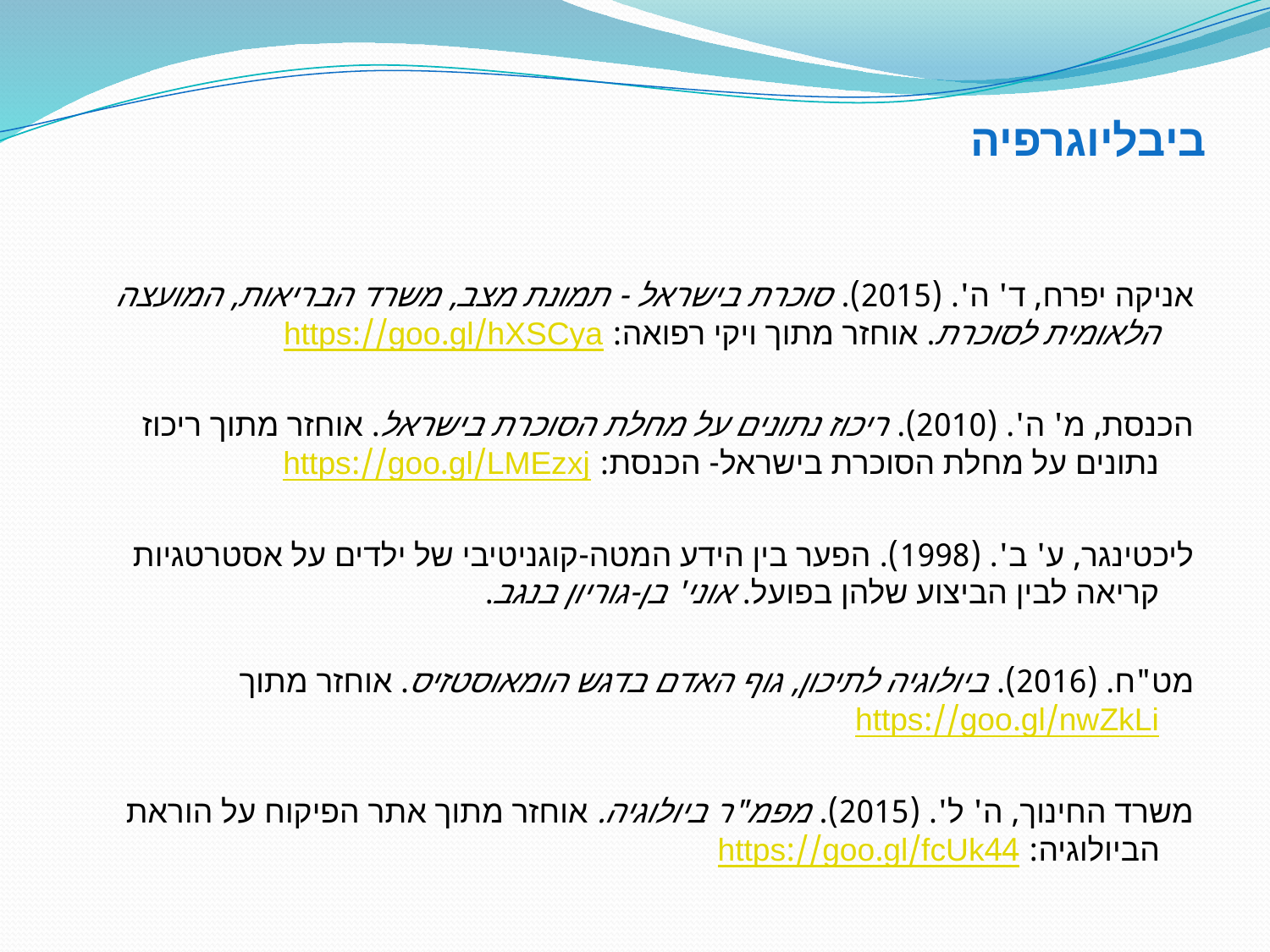

# ביבליוגרפיה
אניקה יפרח, ד' ה'. (2015). סוכרת בישראל - תמונת מצב, משרד הבריאות, המועצה הלאומית לסוכרת. אוחזר מתוך ויקי רפואה: https://goo.gl/hXSCya

הכנסת, מ' ה'. (2010). ריכוז נתונים על מחלת הסוכרת בישראל. אוחזר מתוך ריכוז נתונים על מחלת הסוכרת בישראל- הכנסת: https://goo.gl/LMEzxj

ליכטינגר, ע' ב'. (1998). הפער בין הידע המטה-קוגניטיבי של ילדים על אסטרטגיות קריאה לבין הביצוע שלהן בפועל. אוני' בן-גוריון בנגב.

מט"ח. (2016). ביולוגיה לתיכון, גוף האדם בדגש הומאוסטזיס. אוחזר מתוך https://goo.gl/nwZkLi

משרד החינוך, ה' ל'. (2015). מפמ"ר ביולוגיה. אוחזר מתוך אתר הפיקוח על הוראת הביולוגיה: https://goo.gl/fcUk44